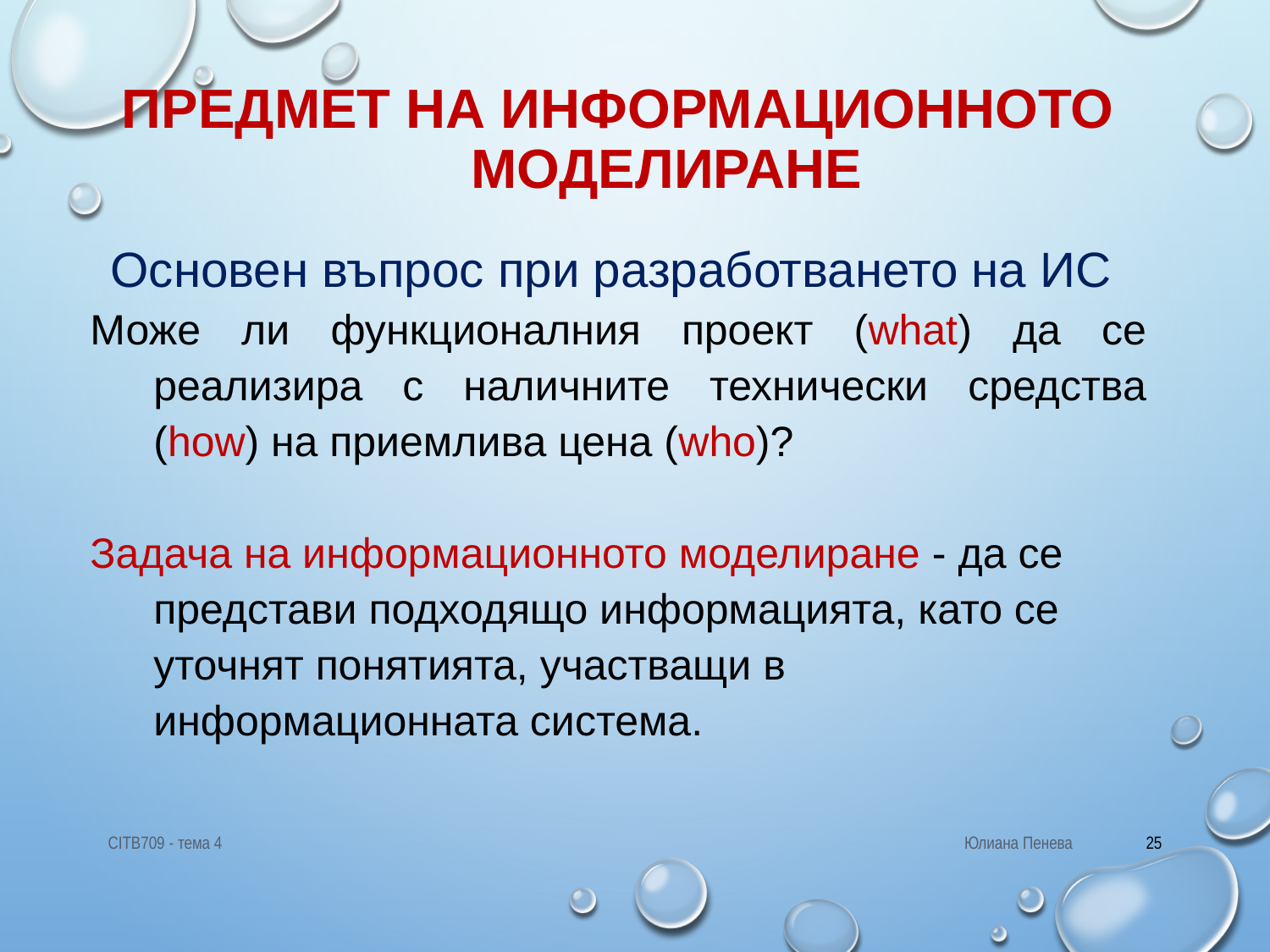

# Предмет на информационното моделиране
Основен въпрос при разработването на ИС
Може ли функционалния проект (what) да се реализира с наличните технически средства (how) на приемлива цена (who)?

Задача на информационното моделиране - да се представи подходящо информацията, като се уточнят понятията, участващи в информационната система.
CITB709 - тема 4
Юлиана Пенева
25